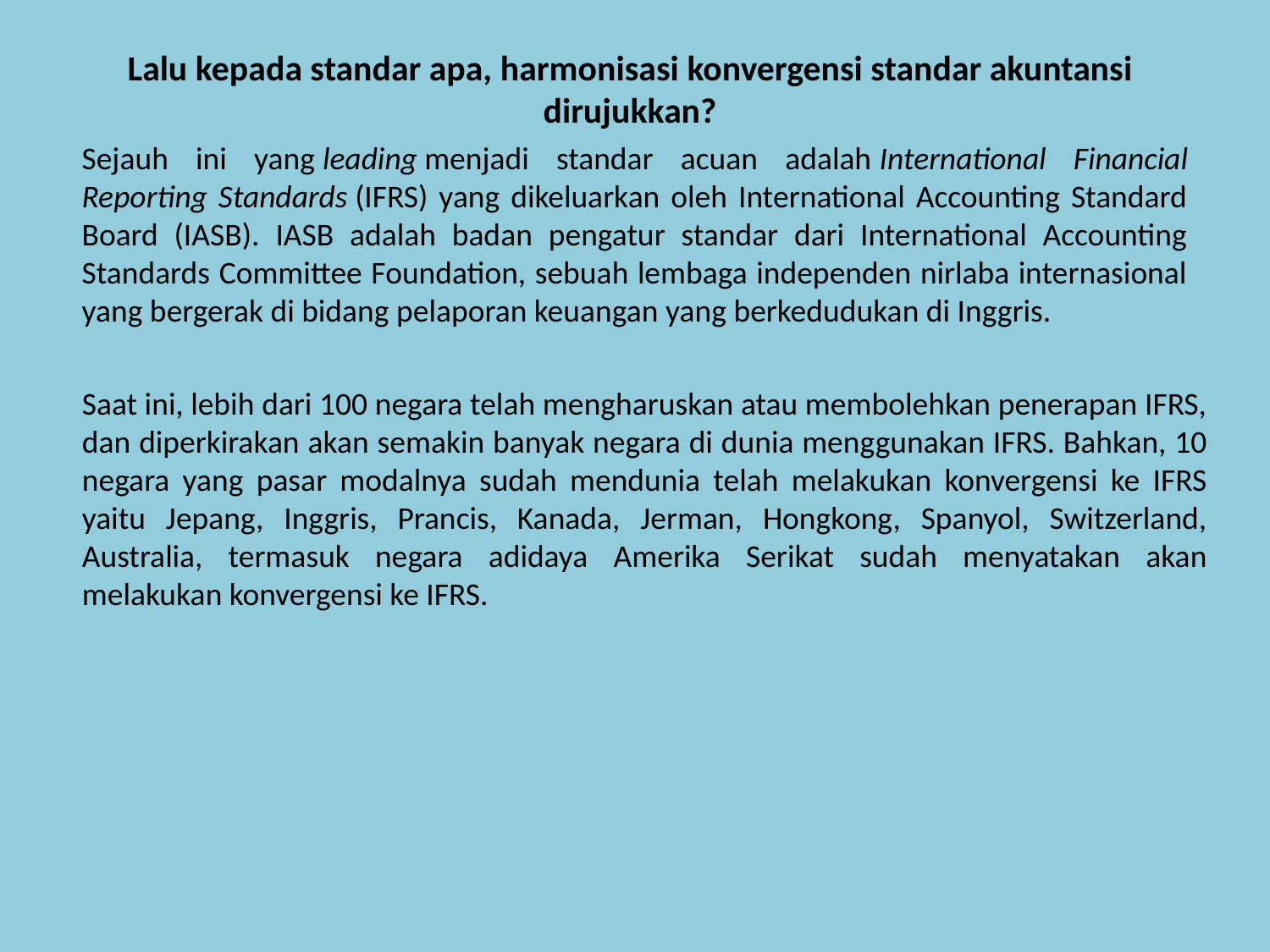

Lalu kepada standar apa, harmonisasi konvergensi standar akuntansi dirujukkan?
Sejauh ini yang leading menjadi standar acuan adalah International Financial Reporting Standards (IFRS) yang dikeluarkan oleh International Accounting Standard Board (IASB). IASB adalah badan pengatur standar dari International Accounting Standards Committee Foundation, sebuah lembaga independen nirlaba internasional yang bergerak di bidang pelaporan keuangan yang berkedudukan di Inggris.
Saat ini, lebih dari 100 negara telah mengharuskan atau membolehkan penerapan IFRS, dan diperkirakan akan semakin banyak negara di dunia menggunakan IFRS. Bahkan, 10 negara yang pasar modalnya sudah mendunia telah melakukan konvergensi ke IFRS yaitu Jepang, Inggris, Prancis, Kanada, Jerman, Hongkong, Spanyol, Switzerland, Australia, termasuk negara adidaya Amerika Serikat sudah menyatakan akan melakukan konvergensi ke IFRS.